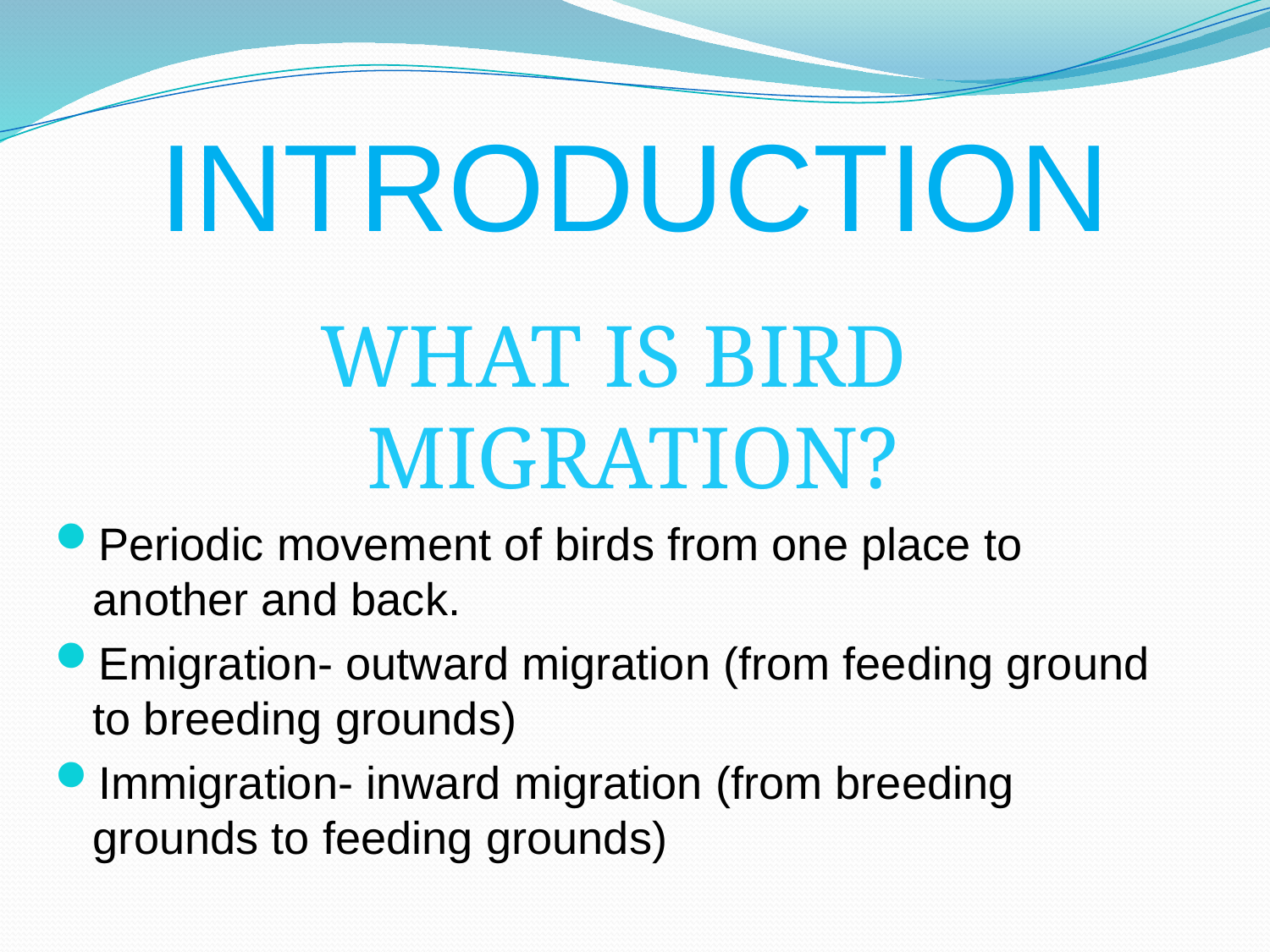

# INTRODUCTION
WHAT IS BIRD MIGRATION?
Periodic movement of birds from one place to another and back.
Emigration- outward migration (from feeding ground to breeding grounds)
Immigration- inward migration (from breeding grounds to feeding grounds)